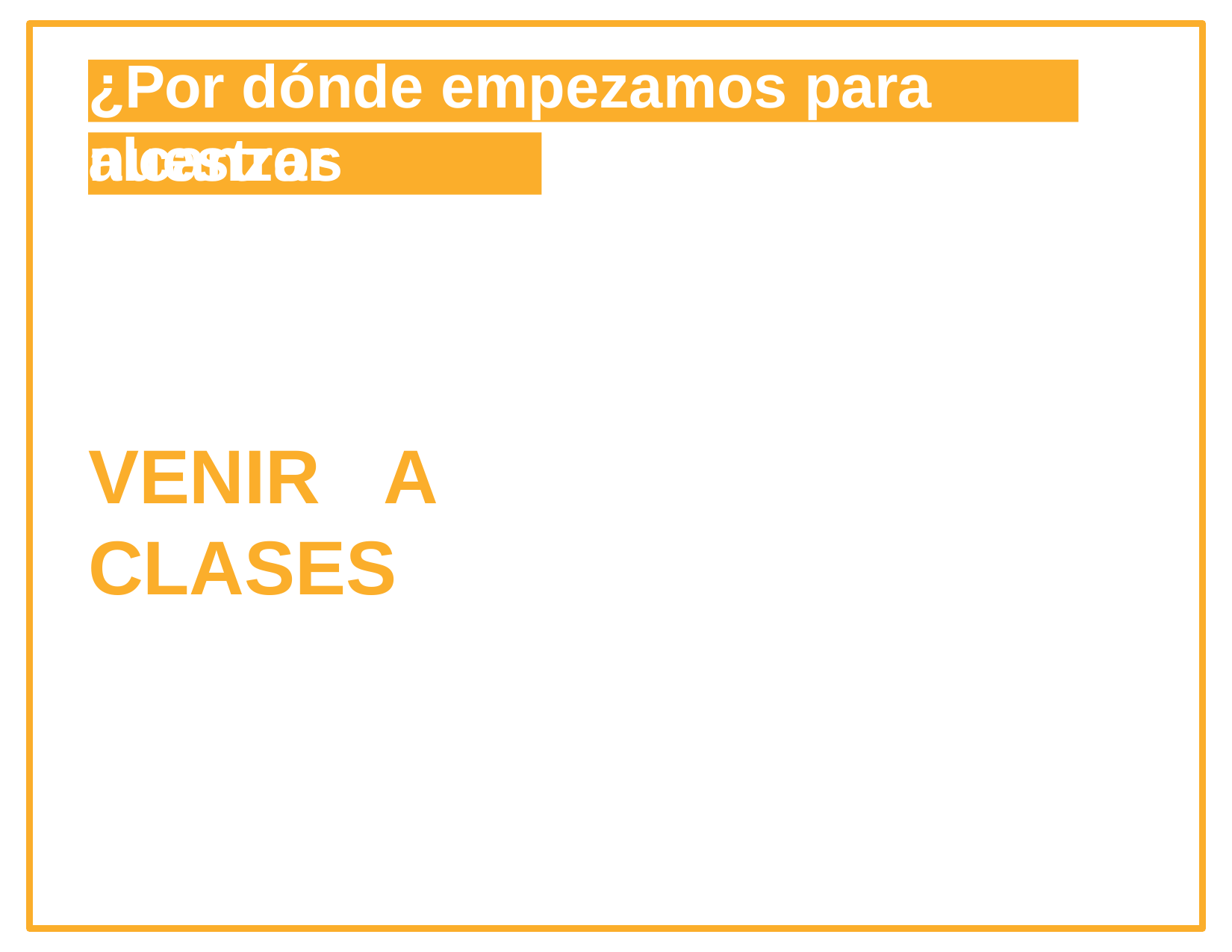

# ¿Por dónde empezamos para alcanzar
nuestros sueños?
VENIR	A	CLASES